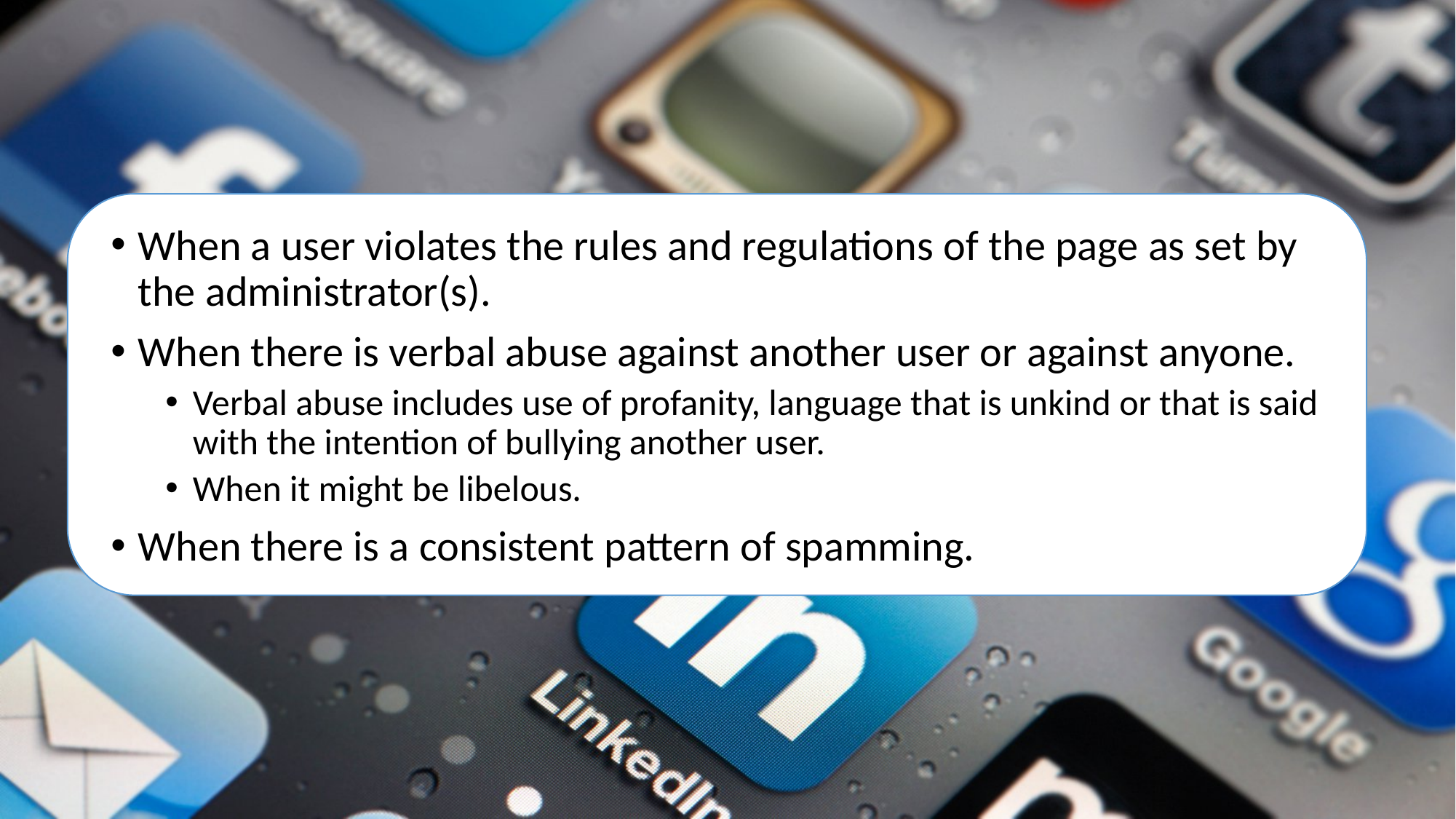

When a user violates the rules and regulations of the page as set by the administrator(s).
When there is verbal abuse against another user or against anyone.
Verbal abuse includes use of profanity, language that is unkind or that is said with the intention of bullying another user.
When it might be libelous.
When there is a consistent pattern of spamming.